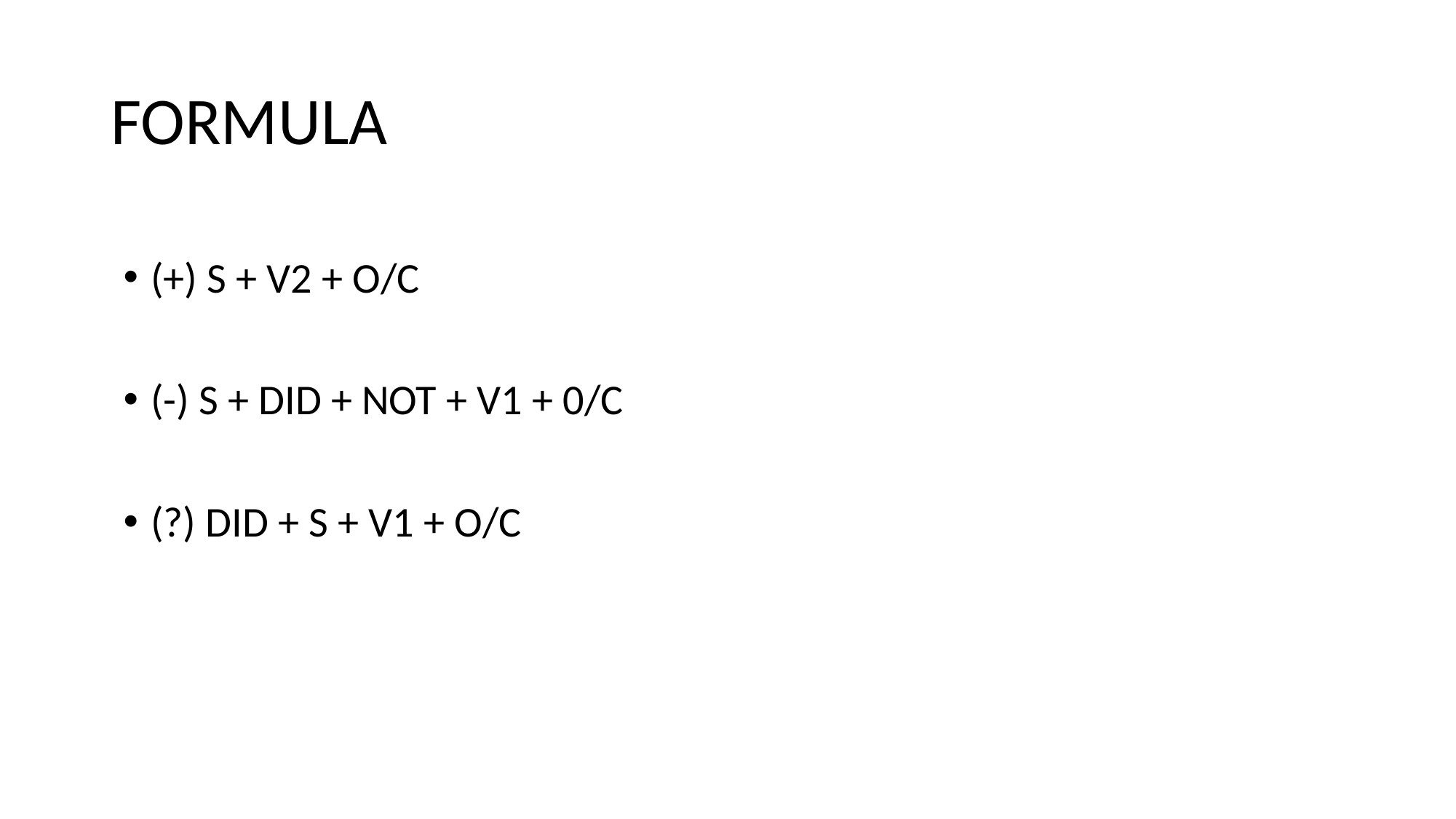

# FORMULA
(+) S + V2 + O/C

(-) S + DID + NOT + V1 + 0/C

(?) DID + S + V1 + O/C